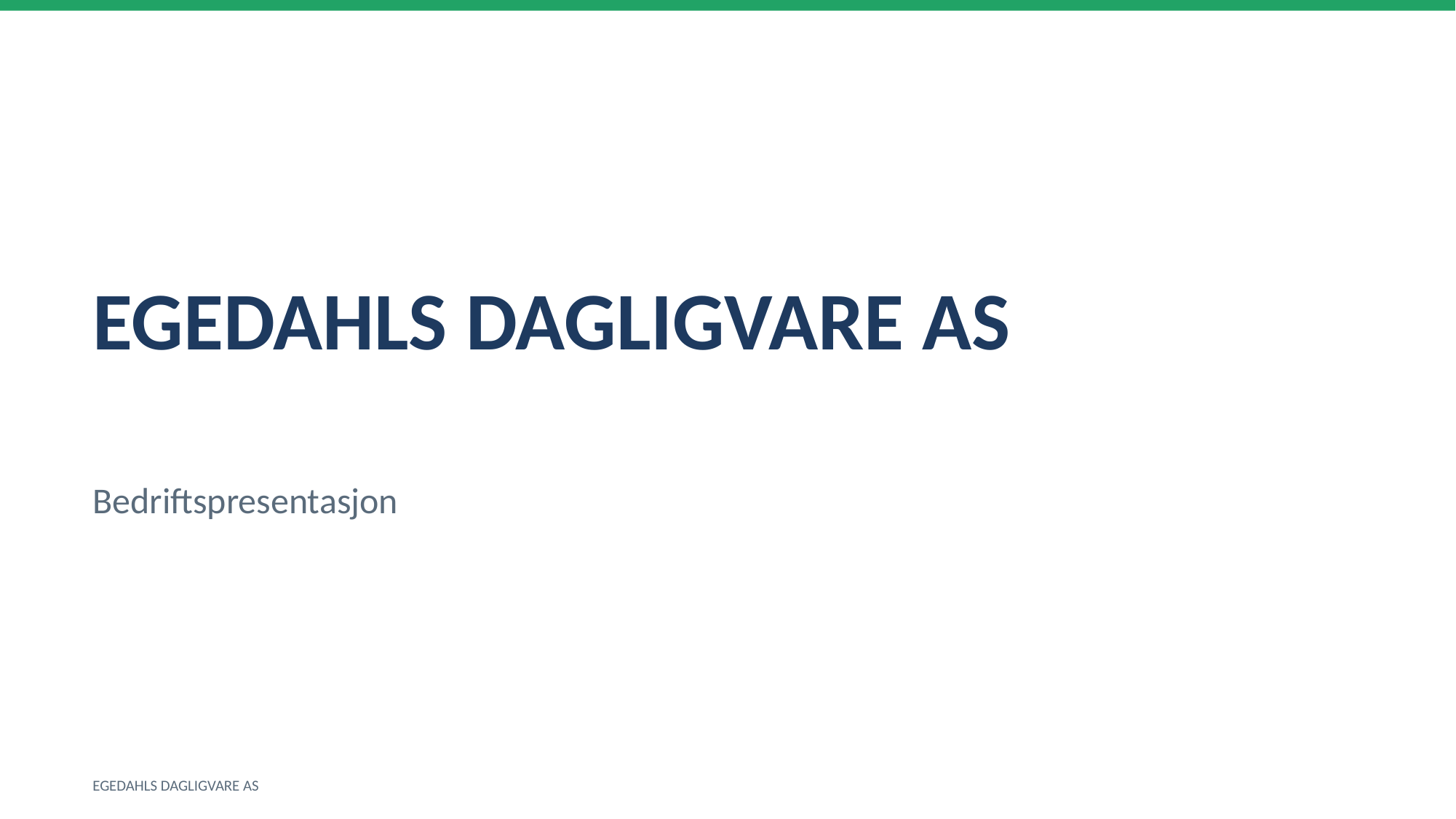

EGEDAHLS DAGLIGVARE AS
Bedriftspresentasjon
EGEDAHLS DAGLIGVARE AS